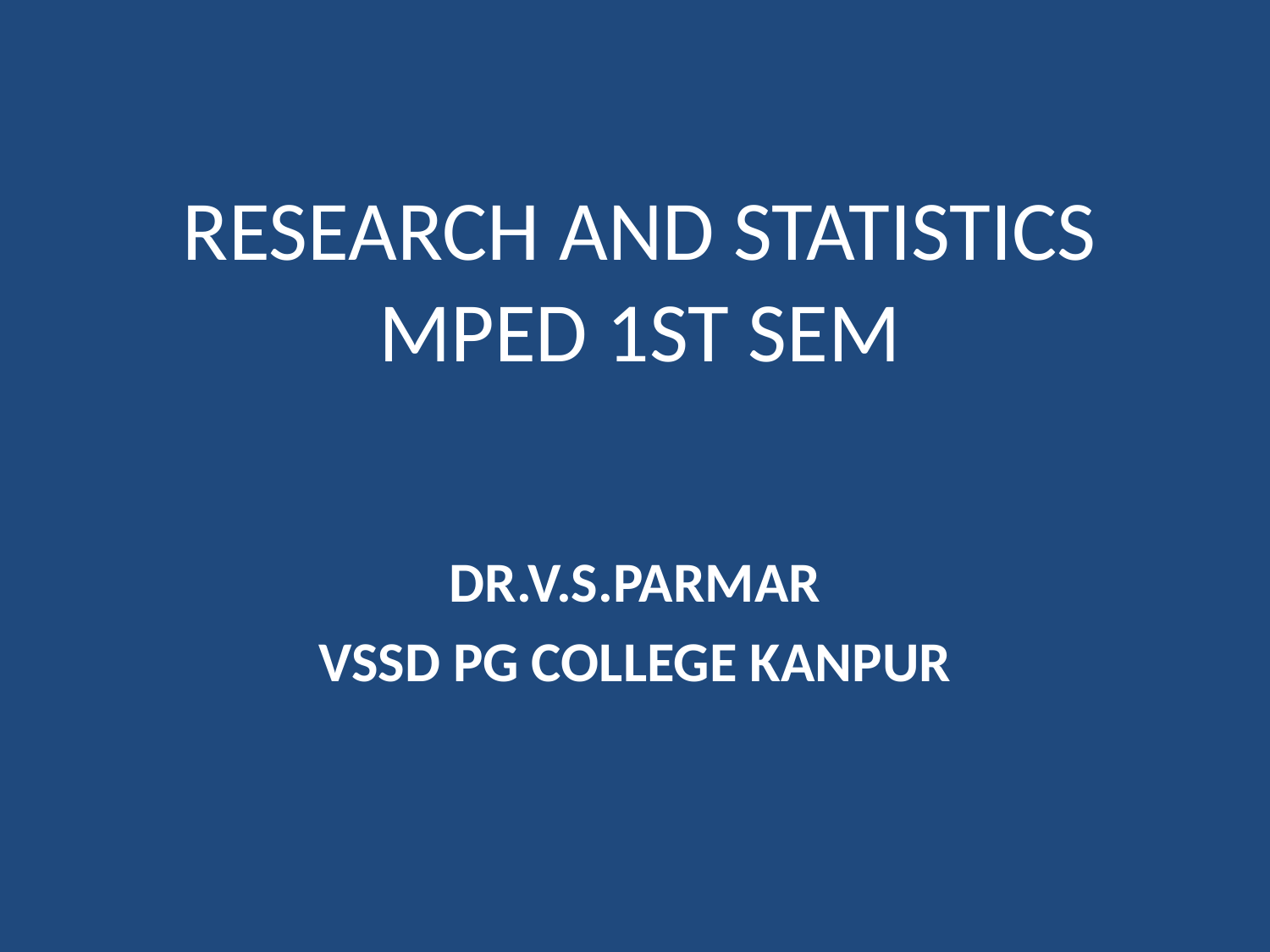

# RESEARCH AND STATISTICS MPED 1ST SEM
DR.V.S.PARMAR
VSSD PG COLLEGE KANPUR